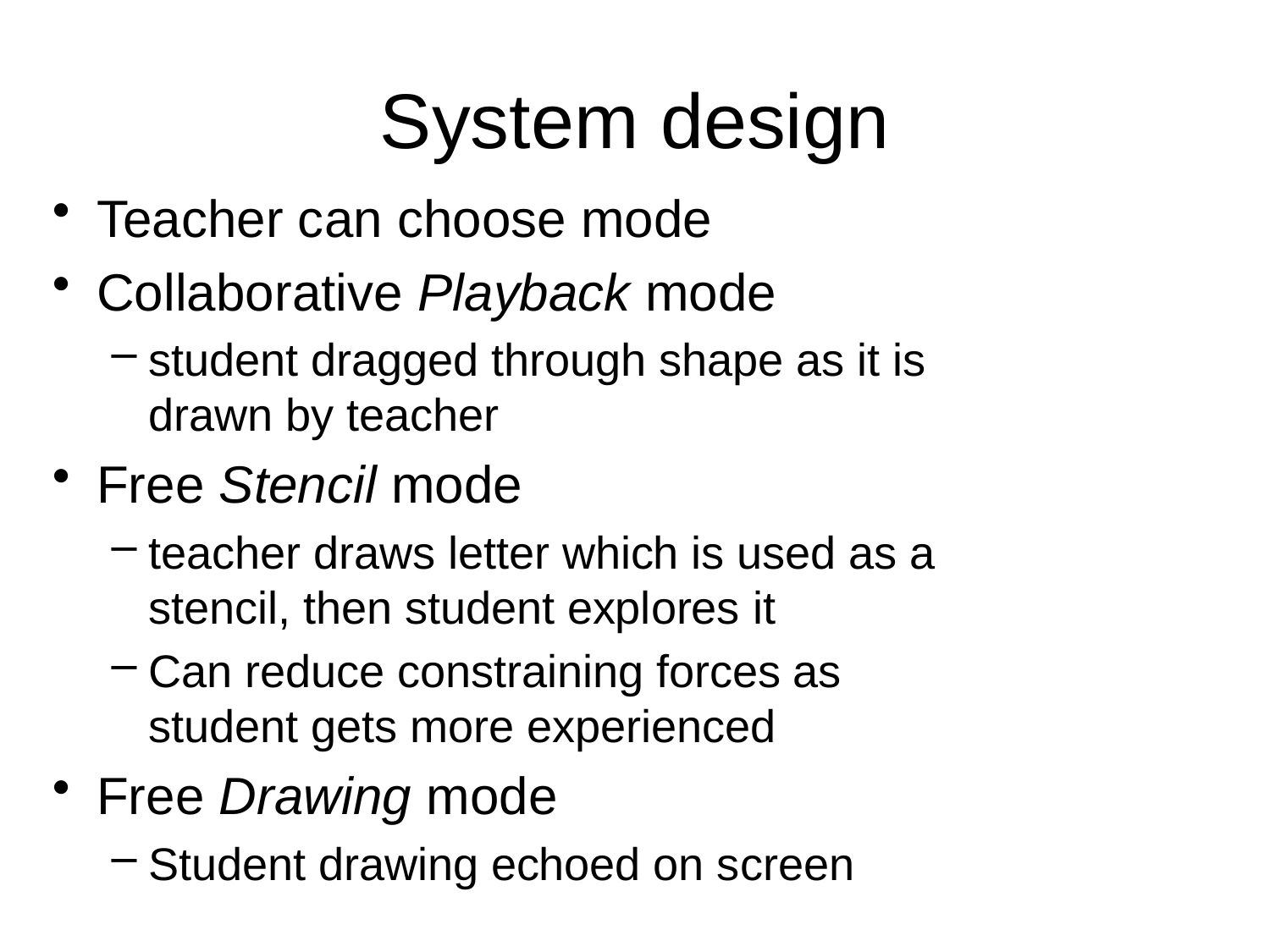

# System design
Teacher can choose mode
Collaborative Playback mode
student dragged through shape as it is drawn by teacher
Free Stencil mode
teacher draws letter which is used as a stencil, then student explores it
Can reduce constraining forces as
student gets more experienced
Free Drawing mode
Student drawing echoed on screen